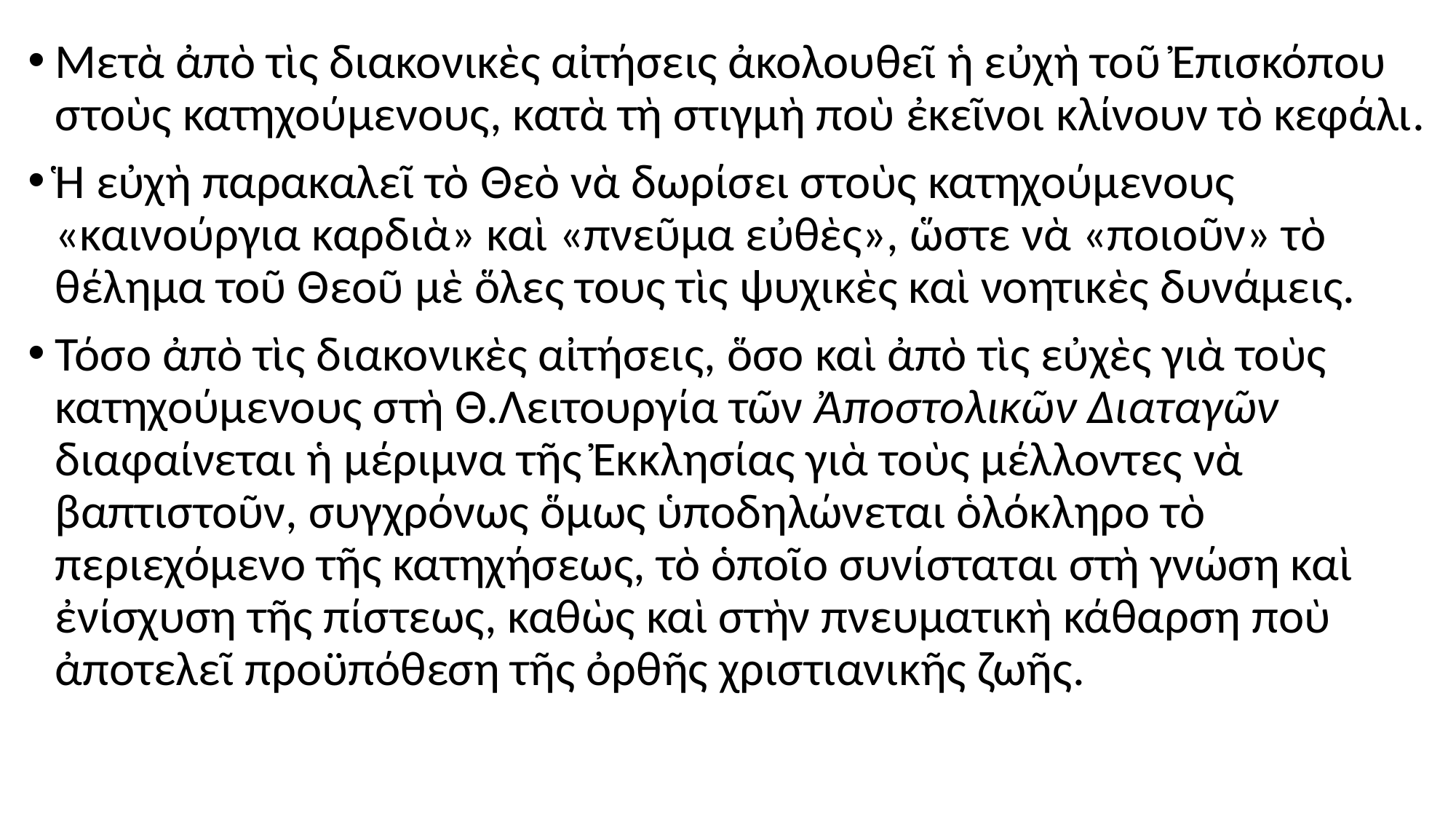

#
Μετὰ ἀπὸ τὶς διακονικὲς αἰτήσεις ἀκολουθεῖ ἡ εὐχὴ τοῦ Ἐπισκόπου στοὺς κατηχούμενους, κατὰ τὴ στιγμὴ ποὺ ἐκεῖνοι κλίνουν τὸ κεφάλι.
Ἡ εὐχὴ παρακαλεῖ τὸ Θεὸ νὰ δωρίσει στοὺς κατηχούμενους «καινούργια καρδιὰ» καὶ «πνεῦμα εὐθὲς», ὥστε νὰ «ποιοῦν» τὸ θέλημα τοῦ Θεοῦ μὲ ὅλες τους τὶς ψυχικὲς καὶ νοητικὲς δυνάμεις.
Τόσο ἀπὸ τὶς διακονικὲς αἰτήσεις, ὅσο καὶ ἀπὸ τὶς εὐχὲς γιὰ τοὺς κατηχούμενους στὴ Θ.Λειτουργία τῶν Ἀποστολικῶν Διαταγῶν διαφαίνεται ἡ μέριμνα τῆς Ἐκκλησίας γιὰ τοὺς μέλλοντες νὰ βαπτιστοῦν, συγχρόνως ὅμως ὑποδηλώνεται ὁλόκληρο τὸ περιεχόμενο τῆς κατηχήσεως, τὸ ὁποῖο συνίσταται στὴ γνώση καὶ ἐνίσχυση τῆς πίστεως, καθὼς καὶ στὴν πνευματικὴ κάθαρση ποὺ ἀποτελεῖ προϋπόθεση τῆς ὀρθῆς χριστιανικῆς ζωῆς.